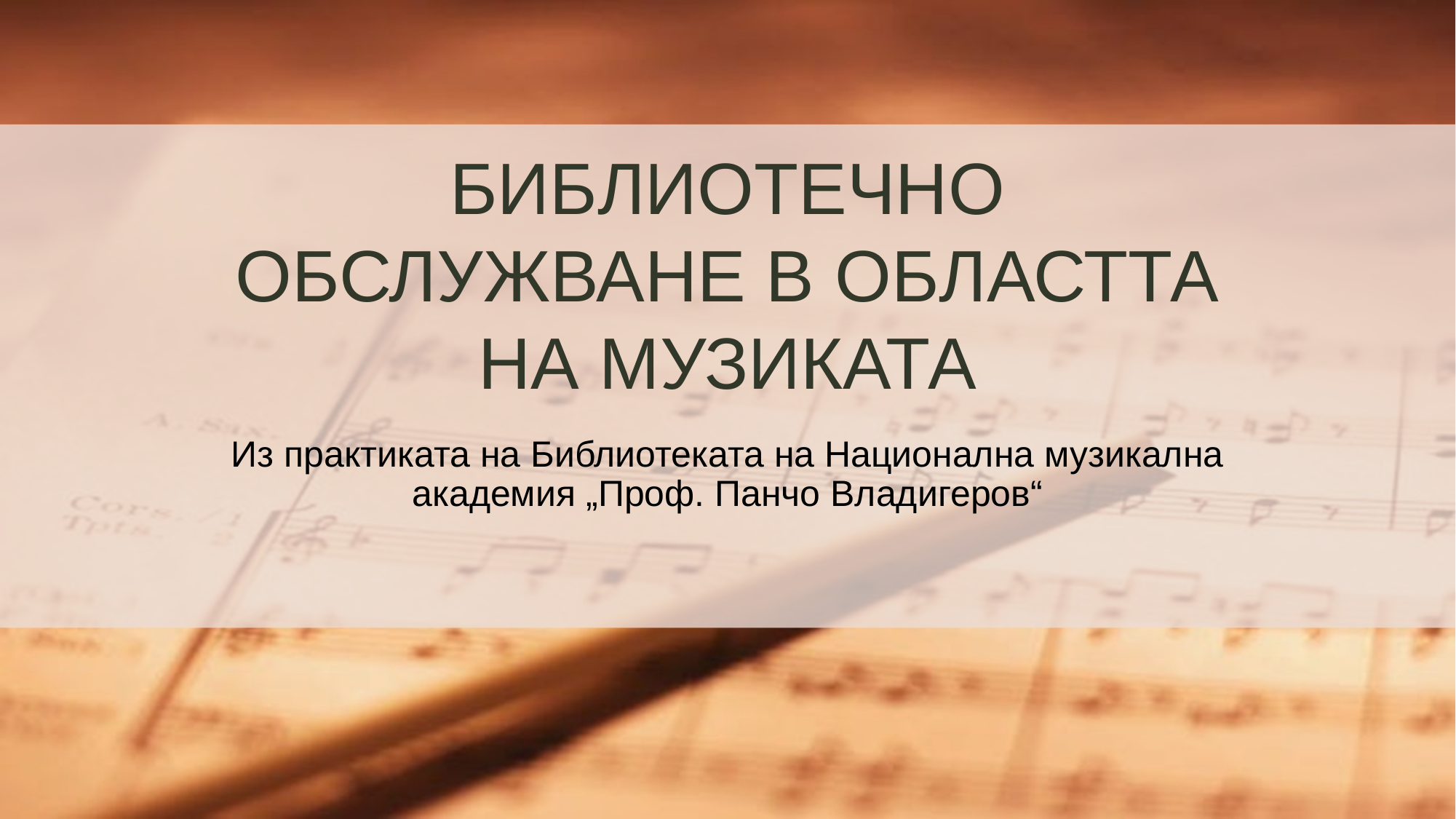

# БИБЛИОТЕЧНО ОБСЛУЖВАНЕ В ОБЛАСТТА НА МУЗИКАТА
Из практиката на Библиотеката на Национална музикална академия „Проф. Панчо Владигеров“